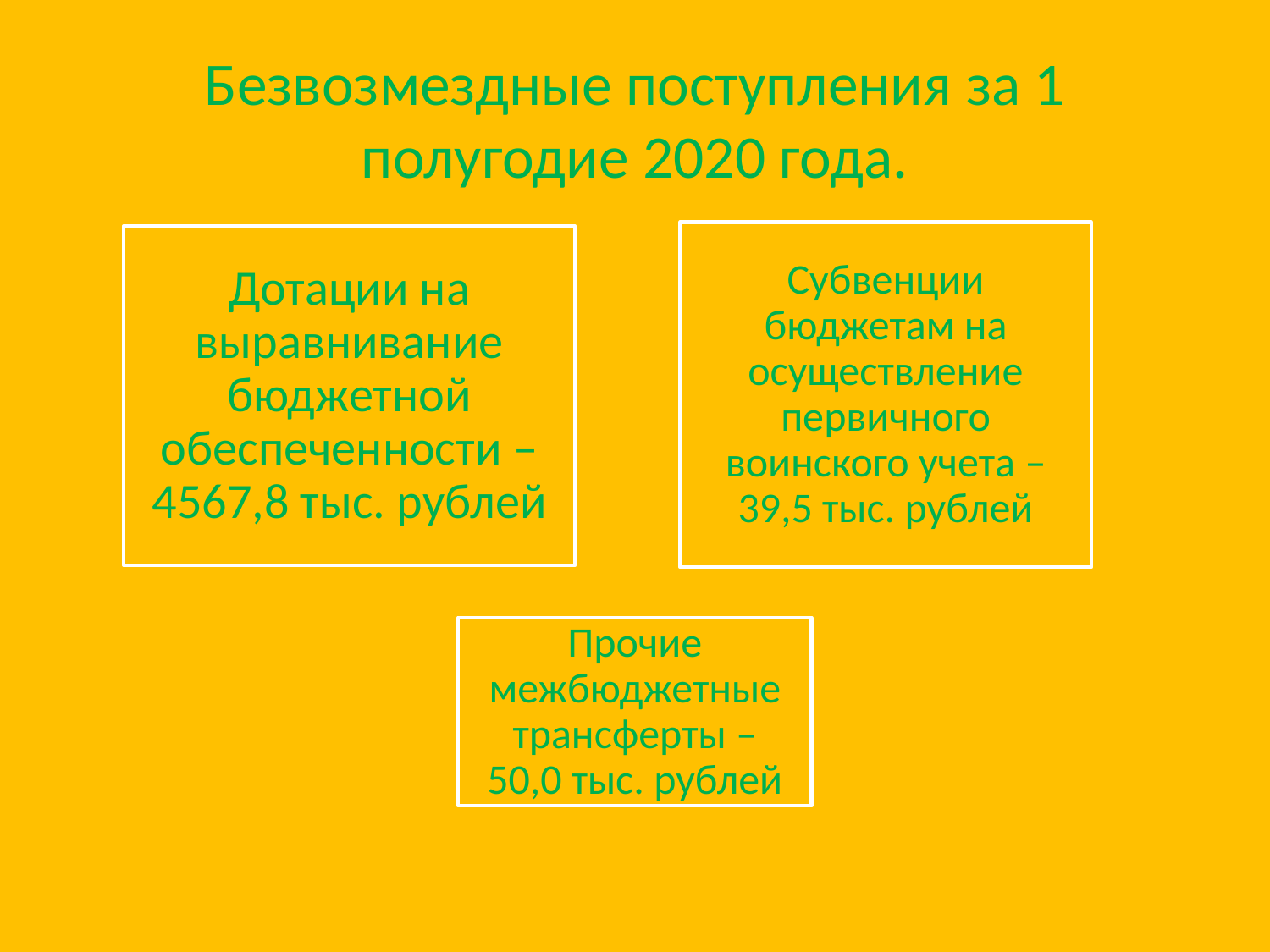

# Безвозмездные поступления за 1 полугодие 2020 года.
Дотации на выравнивание бюджетной обеспеченности – 4567,8 тыс. рублей
Субвенции бюджетам на осуществление первичного воинского учета – 39,5 тыс. рублей
Прочие межбюджетные трансферты – 50,0 тыс. рублей